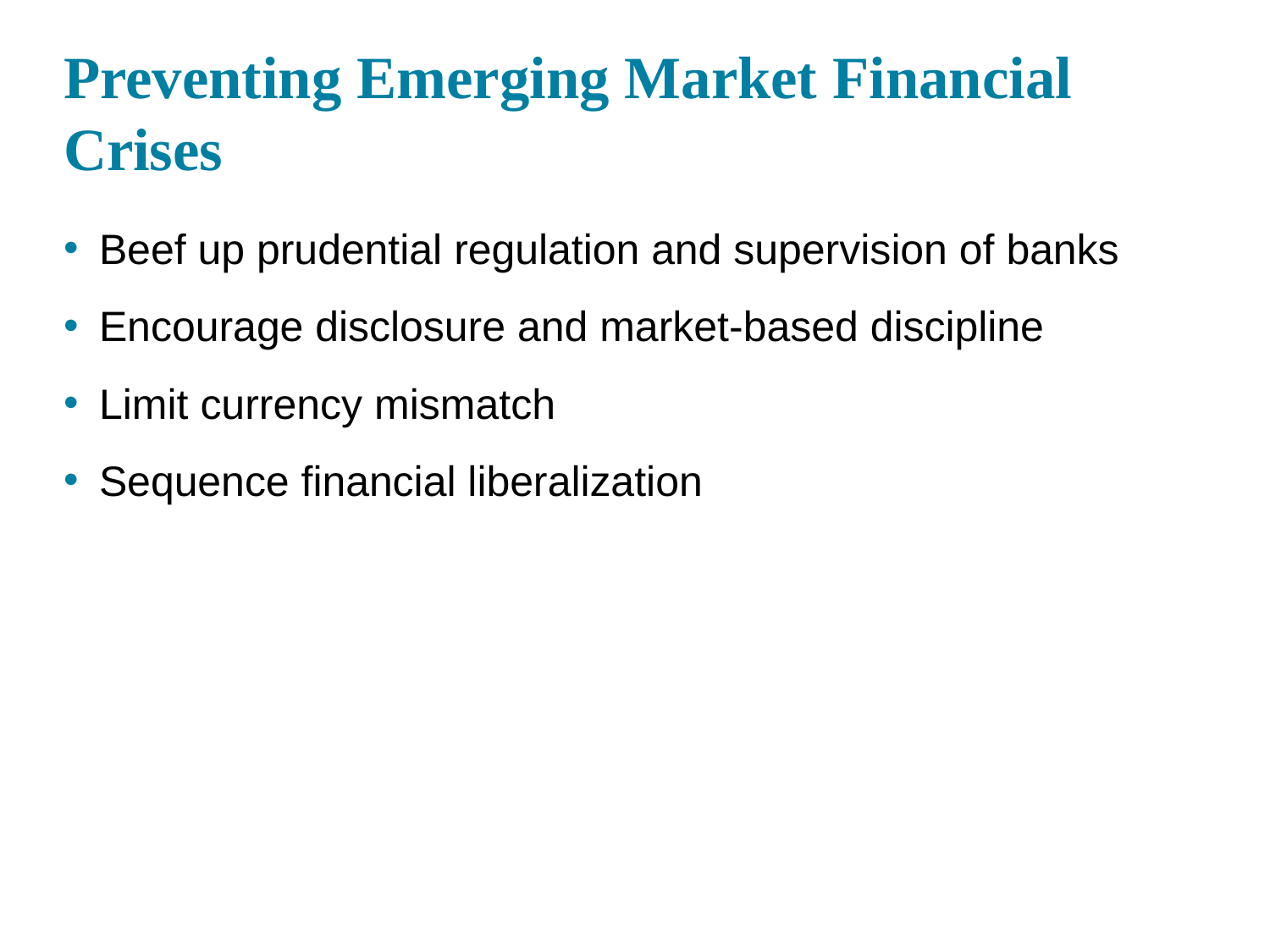

# Preventing Emerging Market Financial Crises
Beef up prudential regulation and supervision of banks
Encourage disclosure and market-based discipline
Limit currency mismatch
Sequence financial liberalization